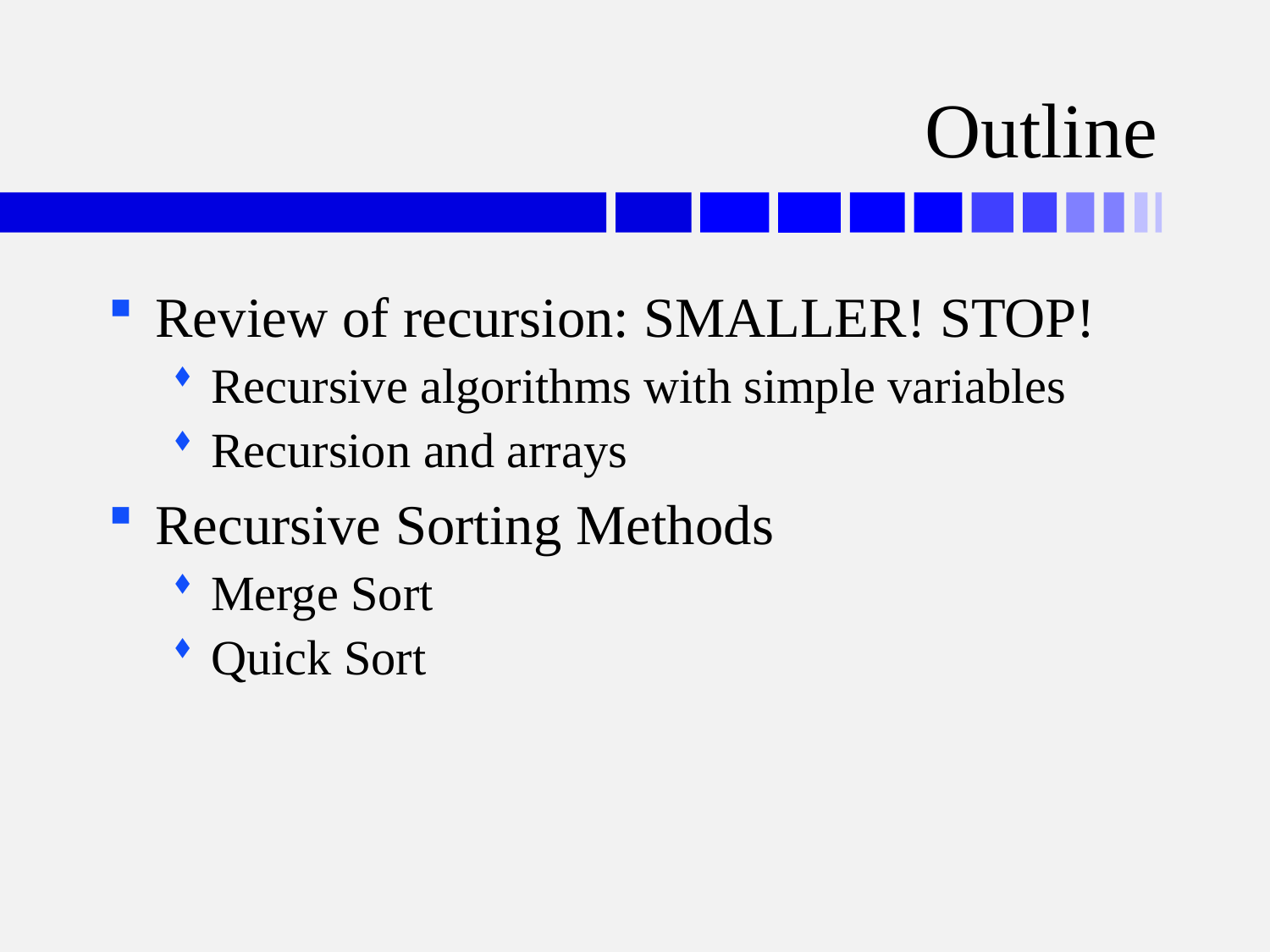

# Outline
Review of recursion: SMALLER! STOP!
Recursive algorithms with simple variables
Recursion and arrays
Recursive Sorting Methods
Merge Sort
Quick Sort